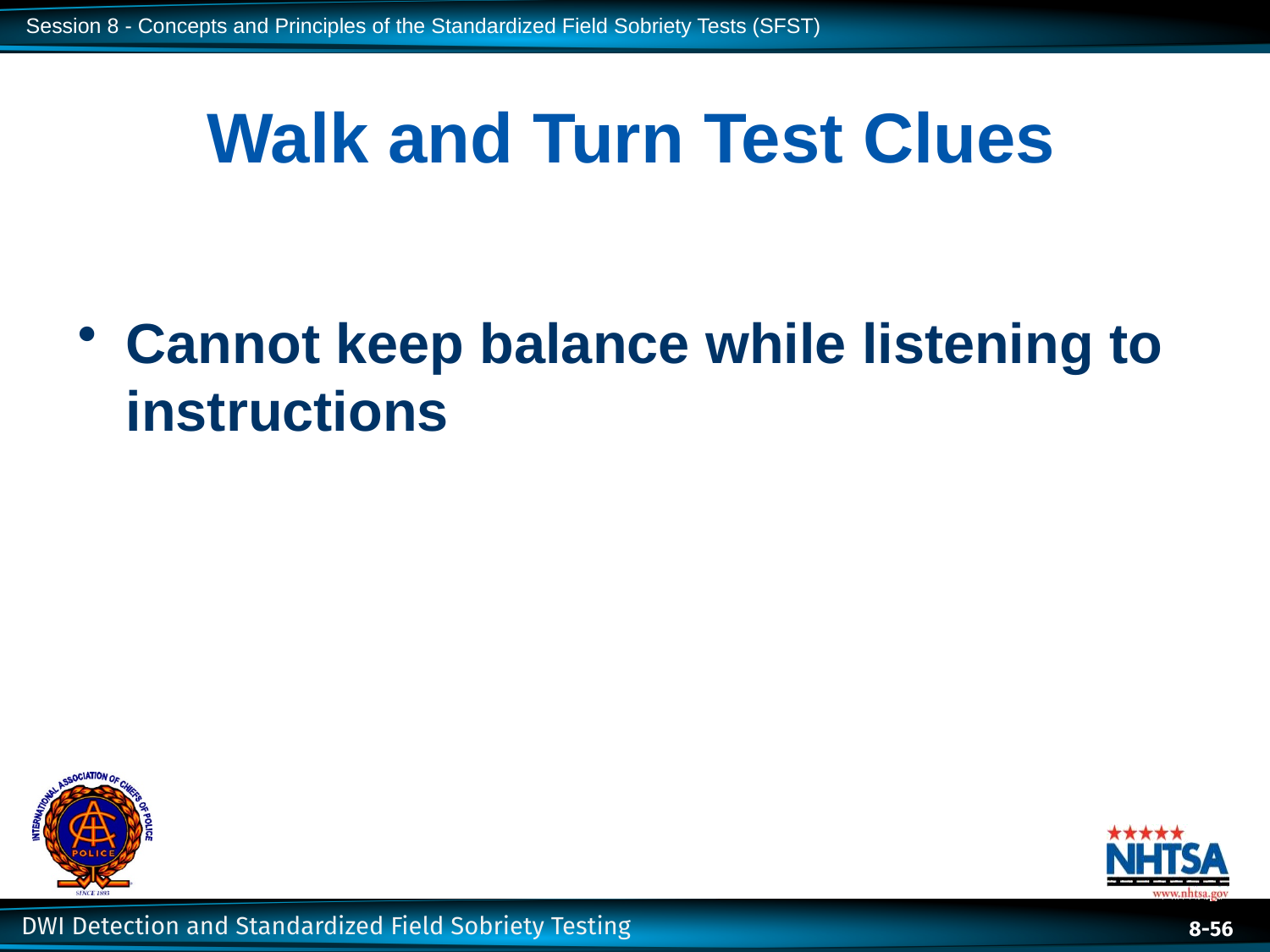

# Walk and Turn Test Clues
Cannot keep balance while listening to instructions

8-56